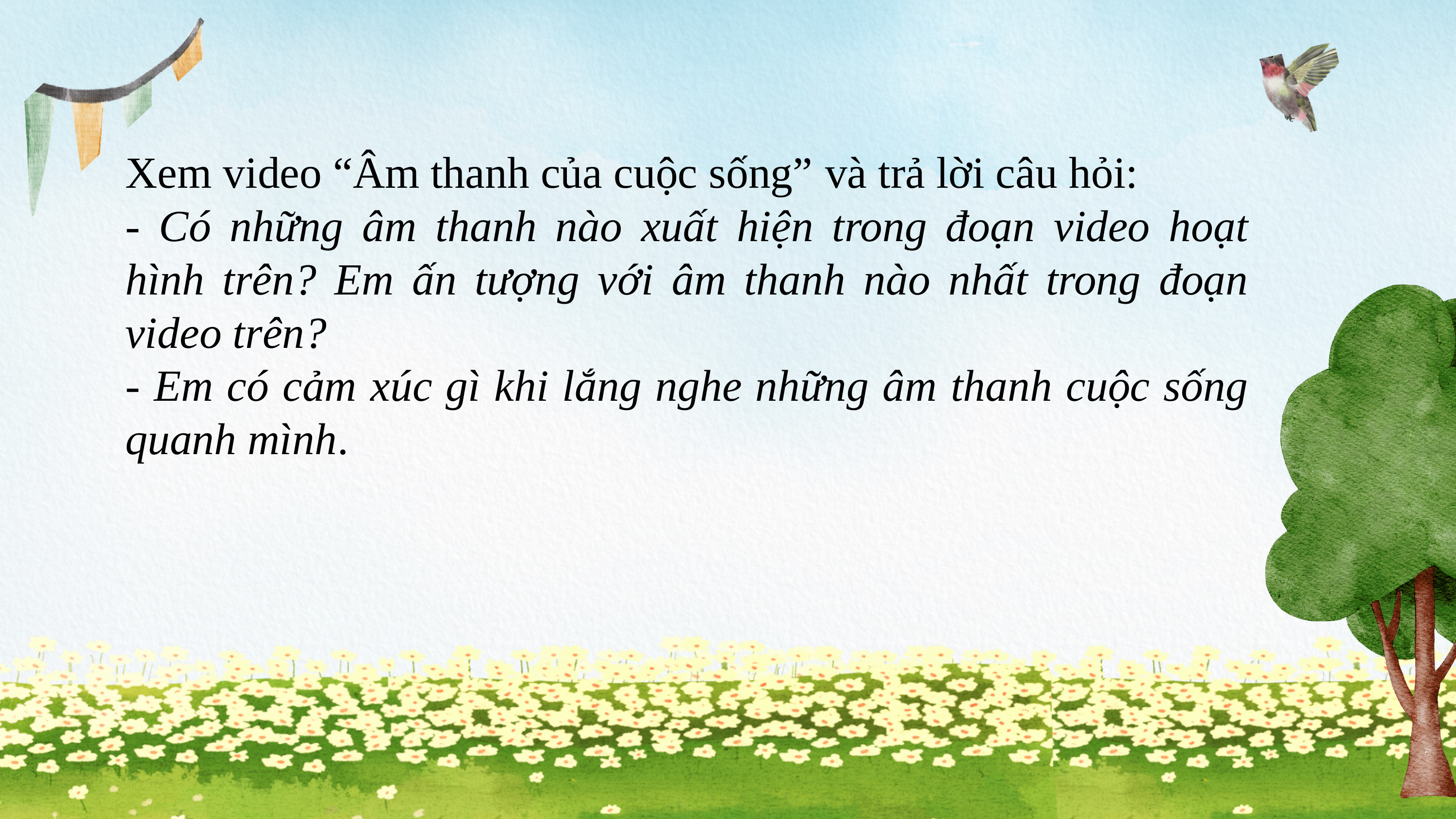

Xem video “Âm thanh của cuộc sống” và trả lời câu hỏi:
- Có những âm thanh nào xuất hiện trong đoạn video hoạt hình trên? Em ấn tượng với âm thanh nào nhất trong đoạn video trên?
- Em có cảm xúc gì khi lắng nghe những âm thanh cuộc sống quanh mình.